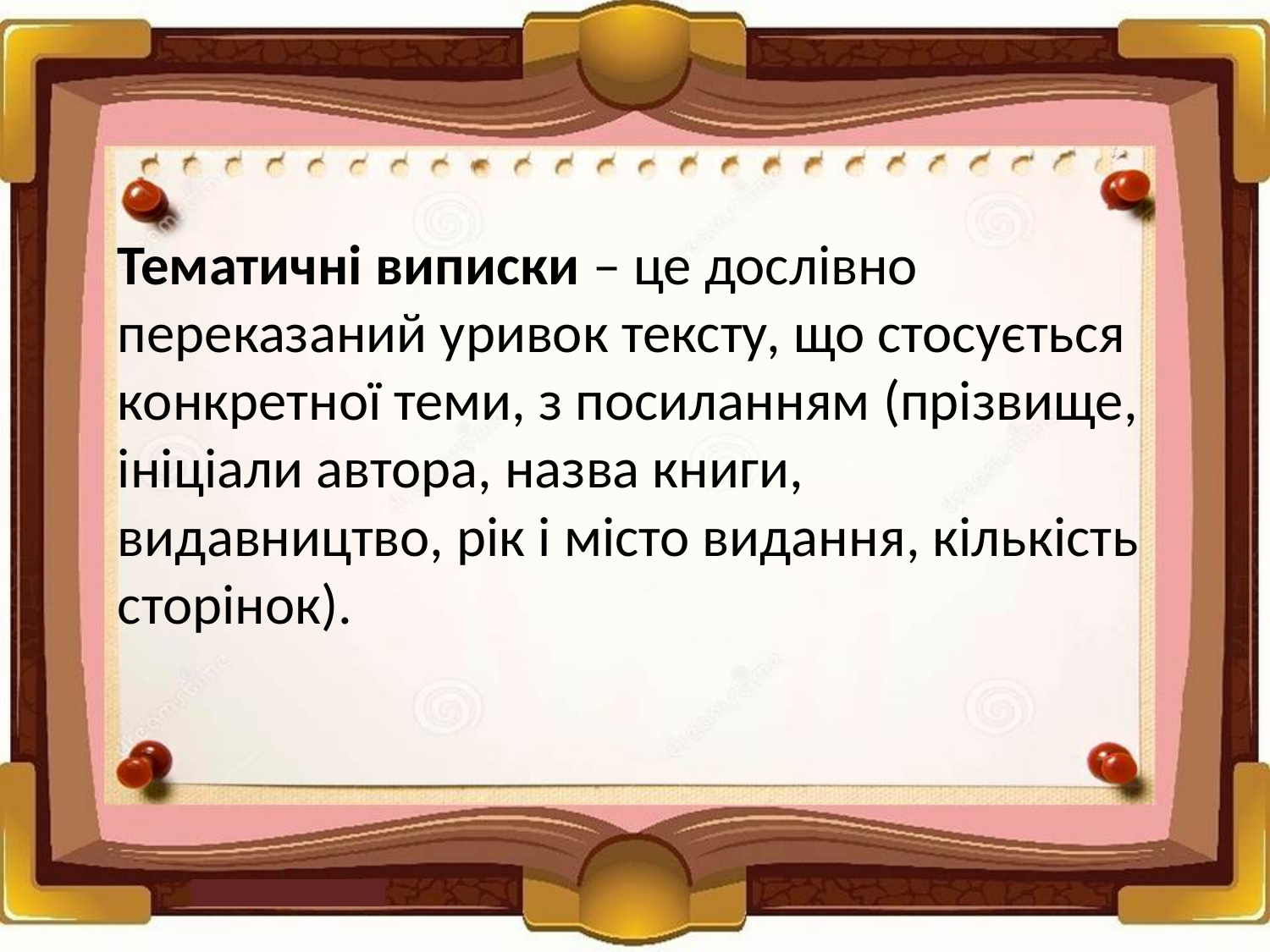

Тематичні виписки – це дослівно переказаний уривок тексту, що стосується конкретної теми, з посиланням (прізвище, ініціали автора, назва книги, видавництво, рік і місто видання, кількість сторінок).